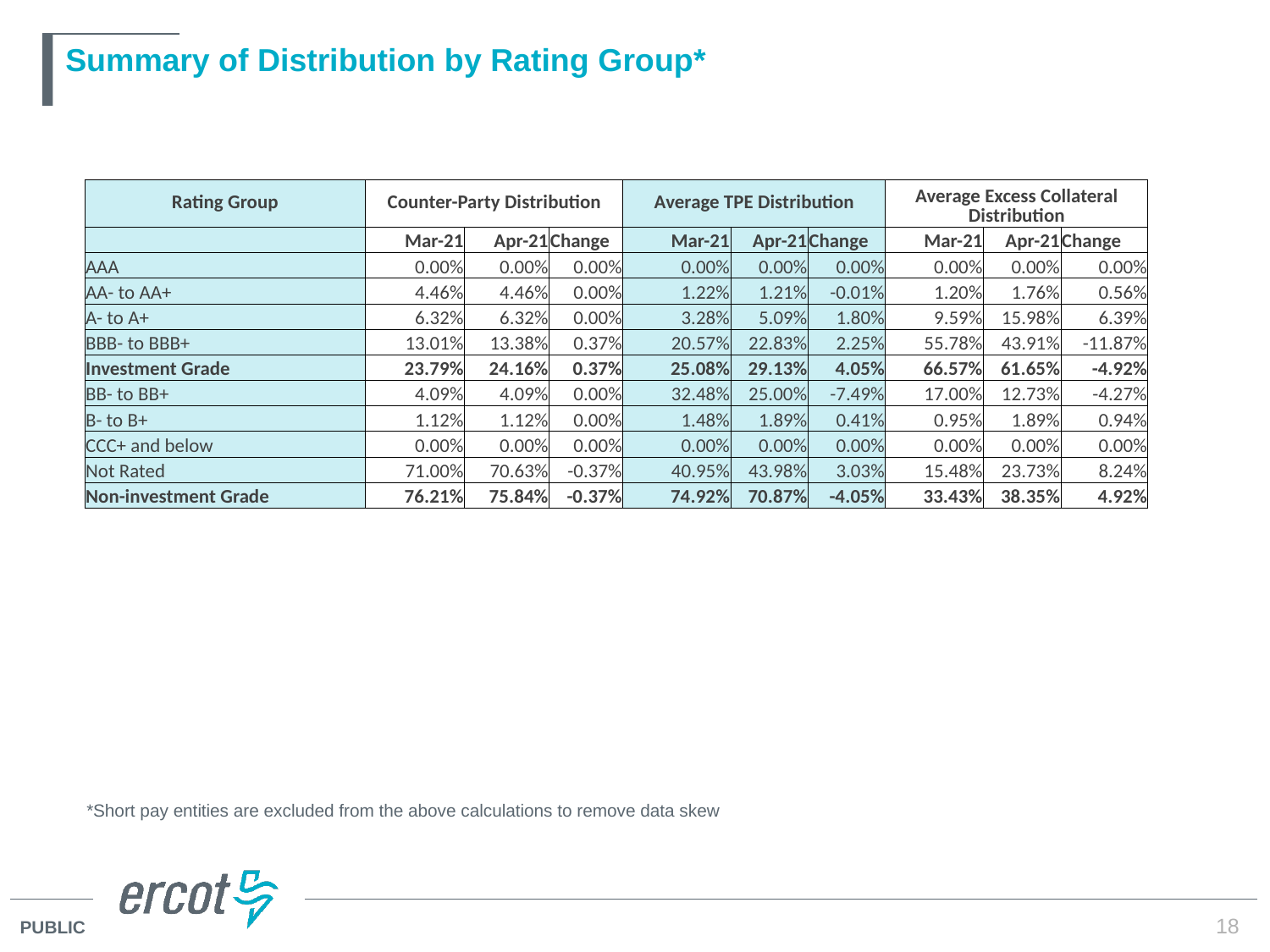

# Summary of Distribution by Rating Group*
| Rating Group | Counter-Party Distribution |  |  | Average TPE Distribution |  |  | Average Excess Collateral Distribution |  |  |
| --- | --- | --- | --- | --- | --- | --- | --- | --- | --- |
|  | Mar-21 | Apr-21 | Change | Mar-21 | Apr-21 | Change | Mar-21 | Apr-21 | Change |
| AAA | 0.00% | 0.00% | 0.00% | 0.00% | 0.00% | 0.00% | 0.00% | 0.00% | 0.00% |
| AA- to AA+ | 4.46% | 4.46% | 0.00% | 1.22% | 1.21% | -0.01% | 1.20% | 1.76% | 0.56% |
| A- to A+ | 6.32% | 6.32% | 0.00% | 3.28% | 5.09% | 1.80% | 9.59% | 15.98% | 6.39% |
| BBB- to BBB+ | 13.01% | 13.38% | 0.37% | 20.57% | 22.83% | 2.25% | 55.78% | 43.91% | -11.87% |
| Investment Grade | 23.79% | 24.16% | 0.37% | 25.08% | 29.13% | 4.05% | 66.57% | 61.65% | -4.92% |
| BB- to BB+ | 4.09% | 4.09% | 0.00% | 32.48% | 25.00% | -7.49% | 17.00% | 12.73% | -4.27% |
| B- to B+ | 1.12% | 1.12% | 0.00% | 1.48% | 1.89% | 0.41% | 0.95% | 1.89% | 0.94% |
| CCC+ and below | 0.00% | 0.00% | 0.00% | 0.00% | 0.00% | 0.00% | 0.00% | 0.00% | 0.00% |
| Not Rated | 71.00% | 70.63% | -0.37% | 40.95% | 43.98% | 3.03% | 15.48% | 23.73% | 8.24% |
| Non-investment Grade | 76.21% | 75.84% | -0.37% | 74.92% | 70.87% | -4.05% | 33.43% | 38.35% | 4.92% |
*Short pay entities are excluded from the above calculations to remove data skew

18